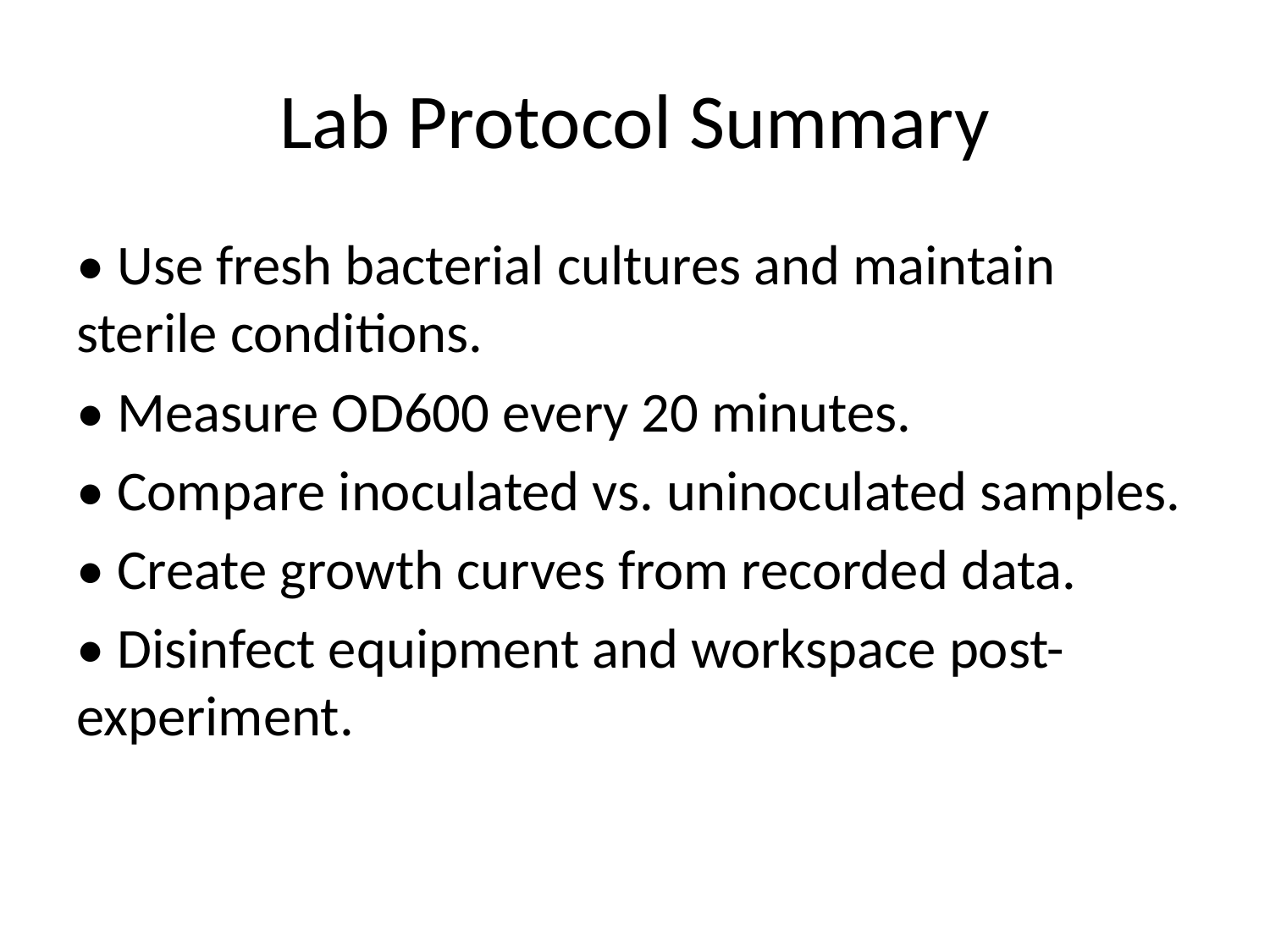

# Lab Protocol Summary
• Use fresh bacterial cultures and maintain sterile conditions.
• Measure OD600 every 20 minutes.
• Compare inoculated vs. uninoculated samples.
• Create growth curves from recorded data.
• Disinfect equipment and workspace post-experiment.